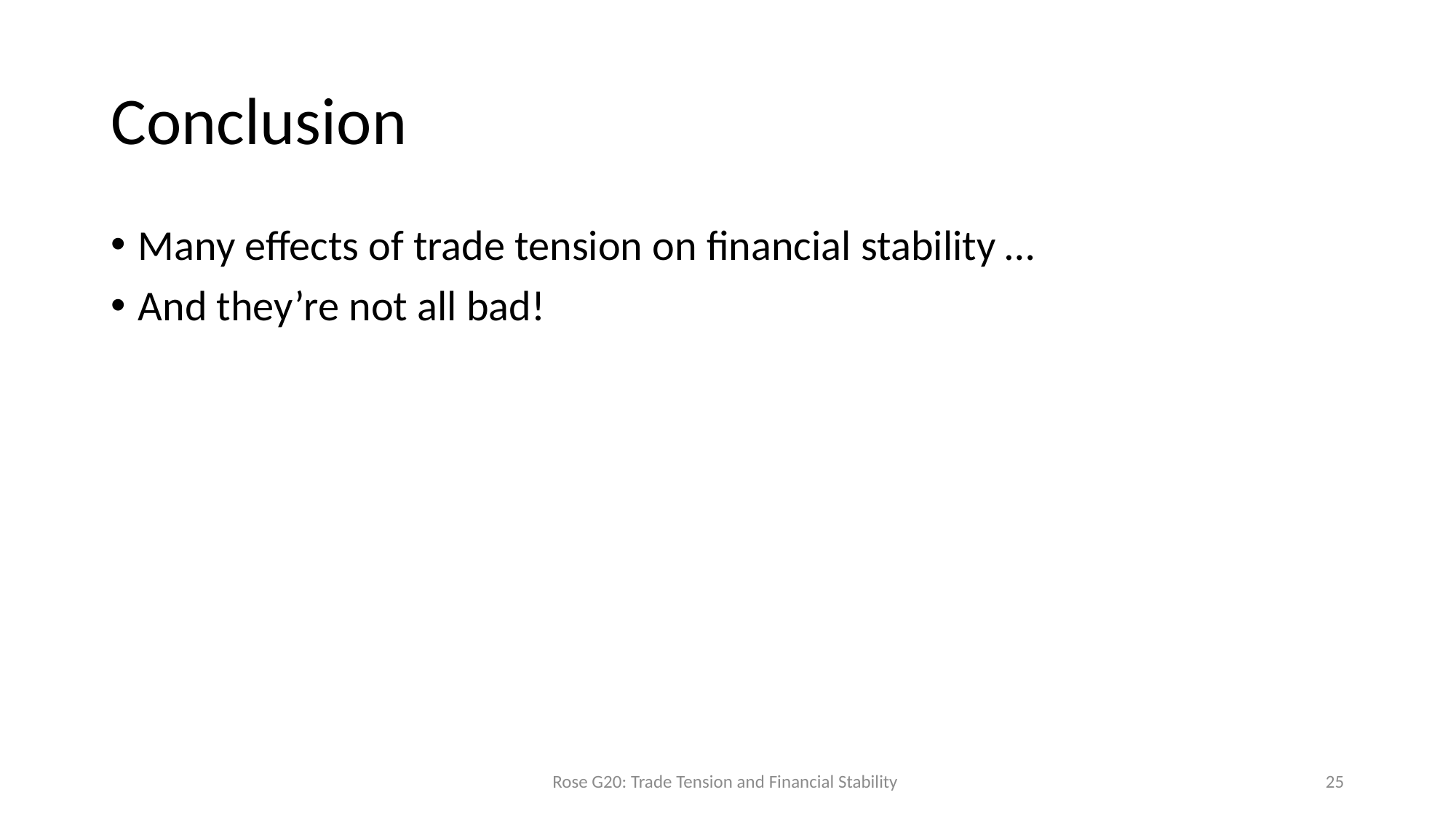

# Conclusion
Many effects of trade tension on financial stability …
And they’re not all bad!
Rose G20: Trade Tension and Financial Stability
25